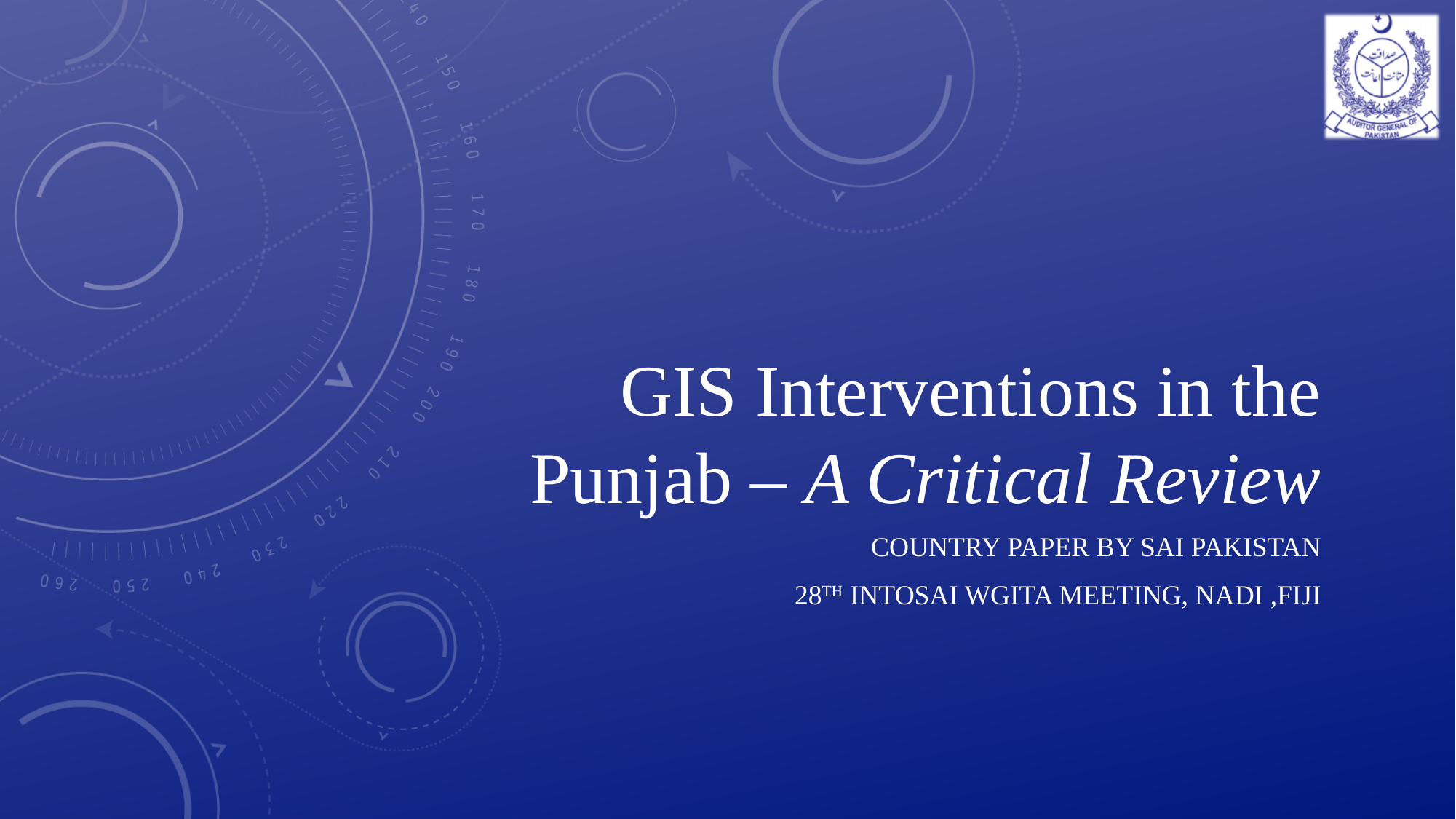

# GIS Interventions in the Punjab – A Critical Review
COUNTRY PAPER BY SAI PAKISTAN
28TH intoSAI WGITA MEETING, NADI ,FIJI